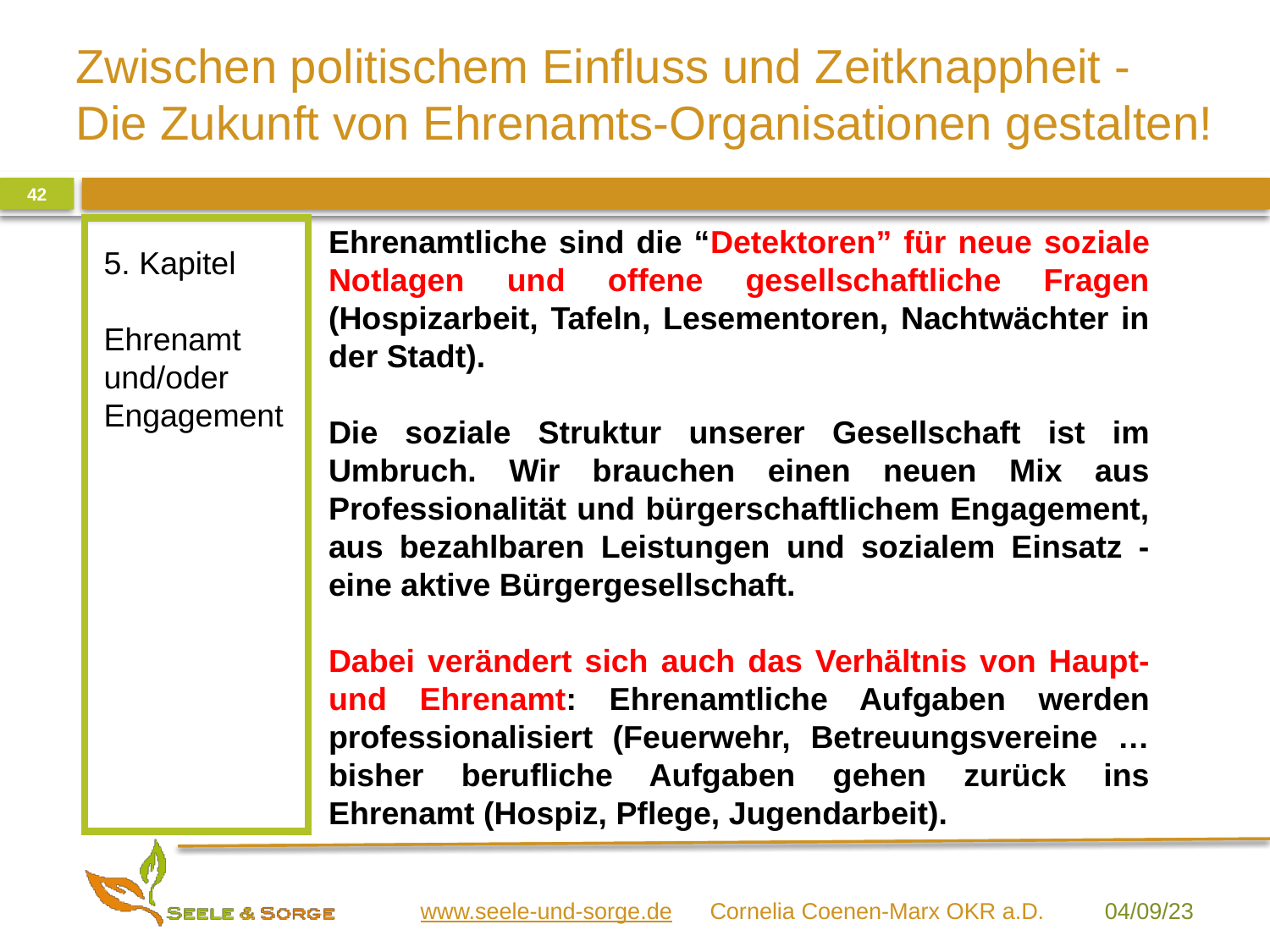

42
Ehrenamtliche sind die “Detektoren” für neue soziale Notlagen und offene gesellschaftliche Fragen (Hospizarbeit, Tafeln, Lesementoren, Nachtwächter in der Stadt).

Die soziale Struktur unserer Gesellschaft ist im Umbruch. Wir brauchen einen neuen Mix aus Professionalität und bürgerschaftlichem Engagement, aus bezahlbaren Leistungen und sozialem Einsatz - eine aktive Bürgergesellschaft.

Dabei verändert sich auch das Verhältnis von Haupt- und Ehrenamt: Ehrenamtliche Aufgaben werden professionalisiert (Feuerwehr, Betreuungsvereine … bisher berufliche Aufgaben gehen zurück ins Ehrenamt (Hospiz, Pflege, Jugendarbeit).

5. Kapitel

Ehrenamt und/oder Engagement